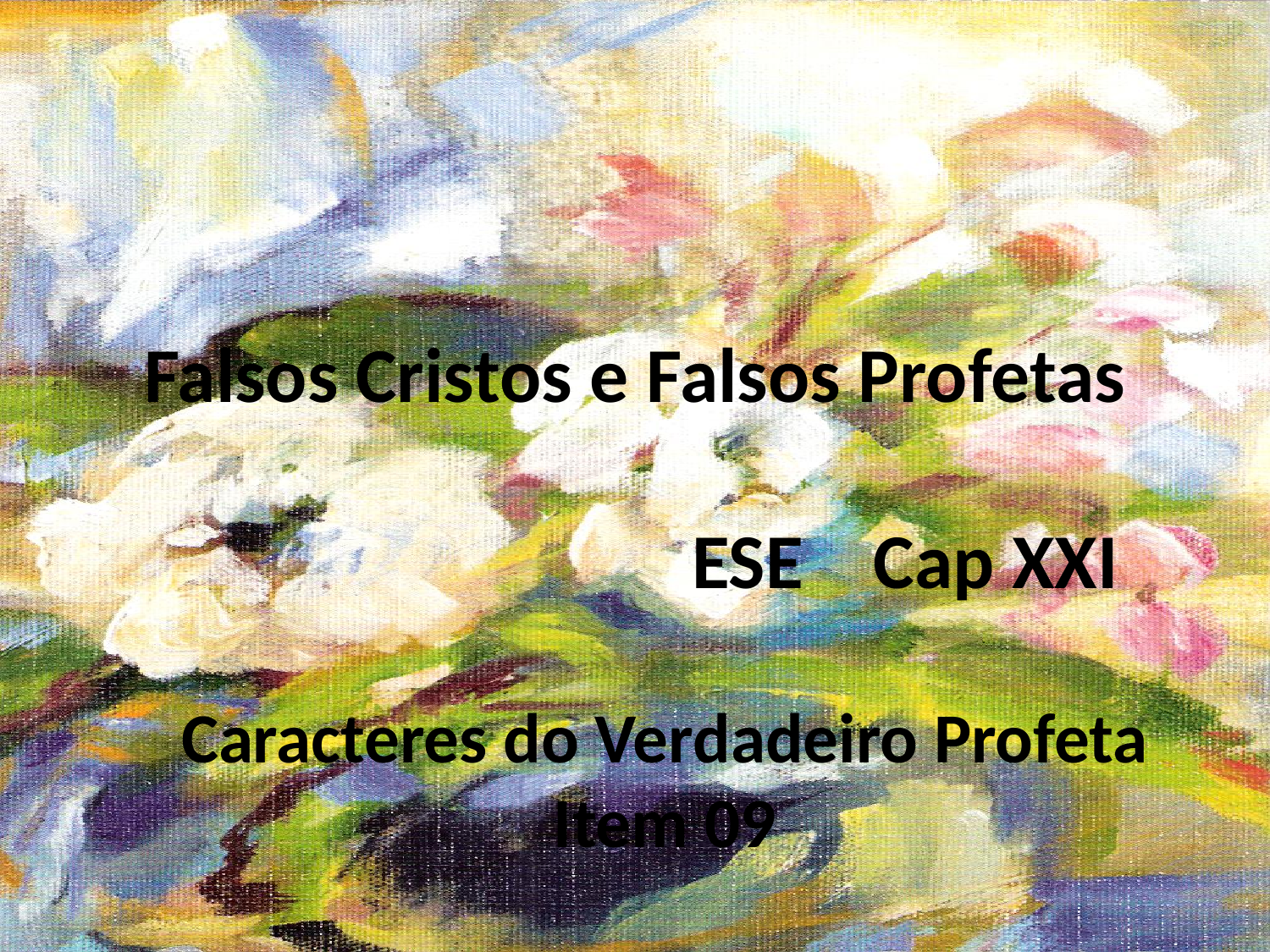

# Falsos Cristos e Falsos Profetas ESE    Cap XXI
Caracteres do Verdadeiro Profeta
Item 09